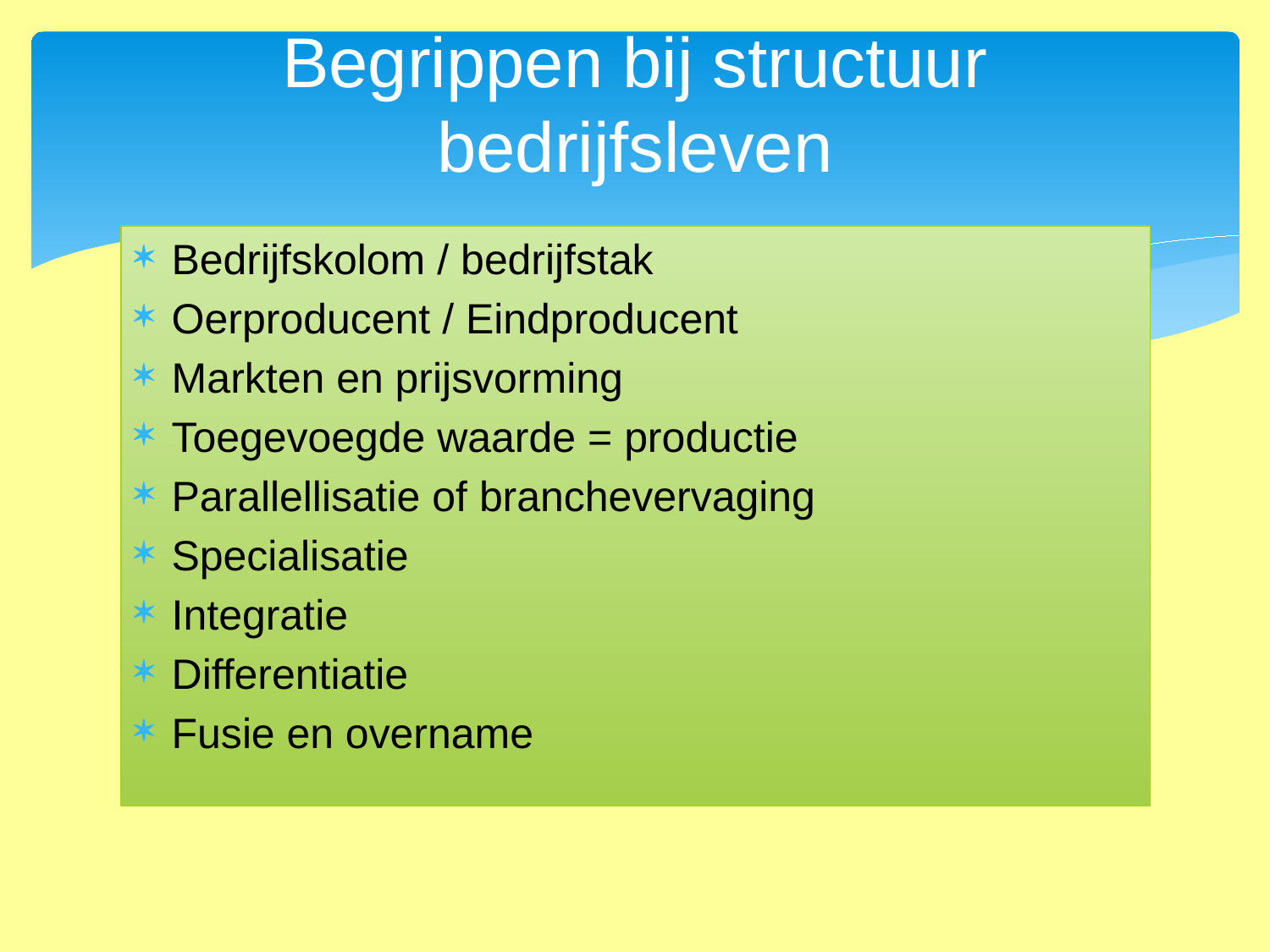

# Begrippen bij structuur bedrijfsleven
Bedrijfskolom / bedrijfstak
Oerproducent / Eindproducent
Markten en prijsvorming
Toegevoegde waarde = productie
Parallellisatie of branchevervaging
Specialisatie
Integratie
Differentiatie
Fusie en overname